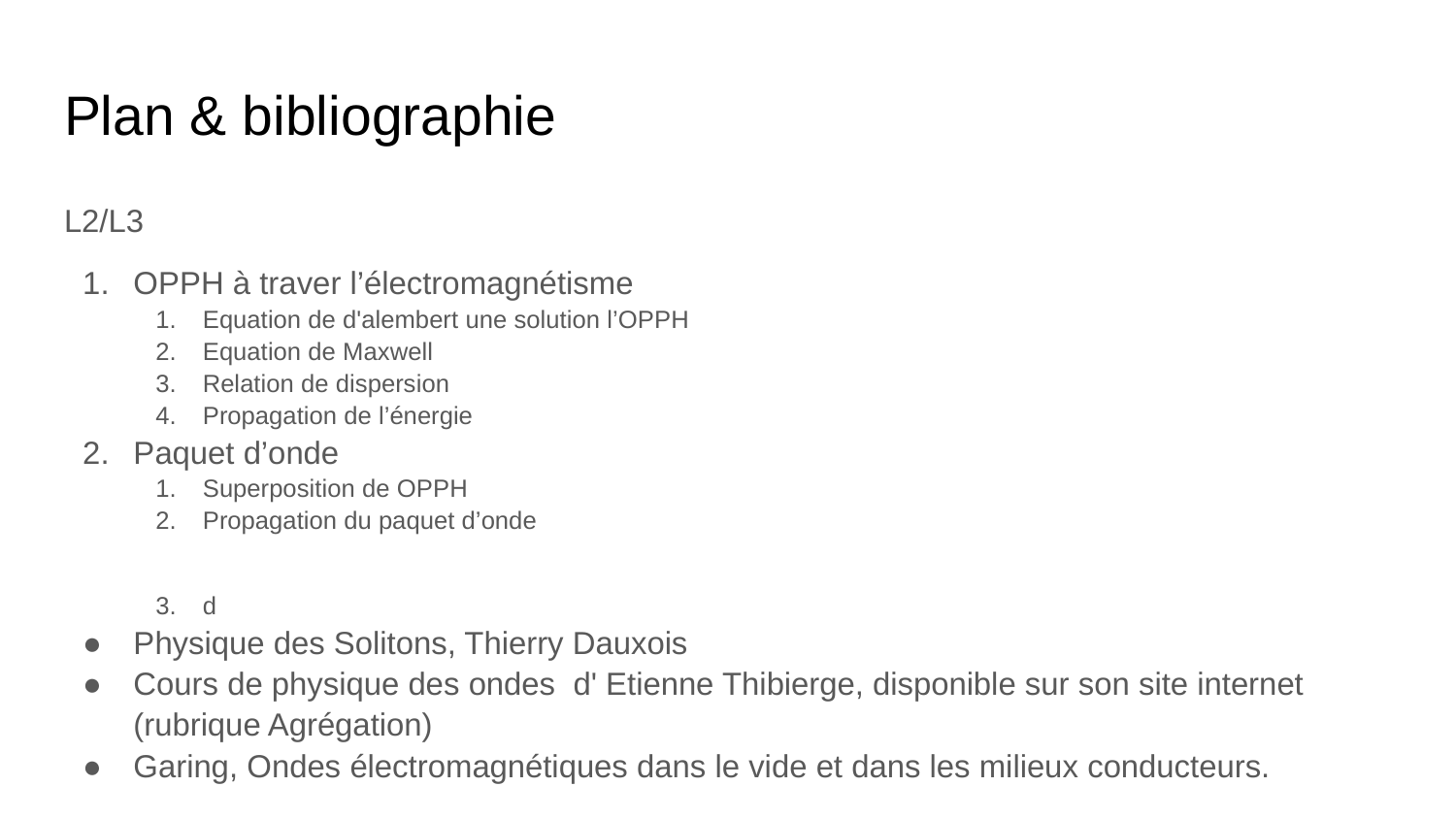

# Plan & bibliographie
L2/L3
OPPH à traver l’électromagnétisme
Equation de d'alembert une solution l’OPPH
Equation de Maxwell
Relation de dispersion
Propagation de l’énergie
Paquet d’onde
Superposition de OPPH
Propagation du paquet d’onde

d
Physique des Solitons, Thierry Dauxois
Cours de physique des ondes  d' Etienne Thibierge, disponible sur son site internet (rubrique Agrégation)
Garing, Ondes électromagnétiques dans le vide et dans les milieux conducteurs.